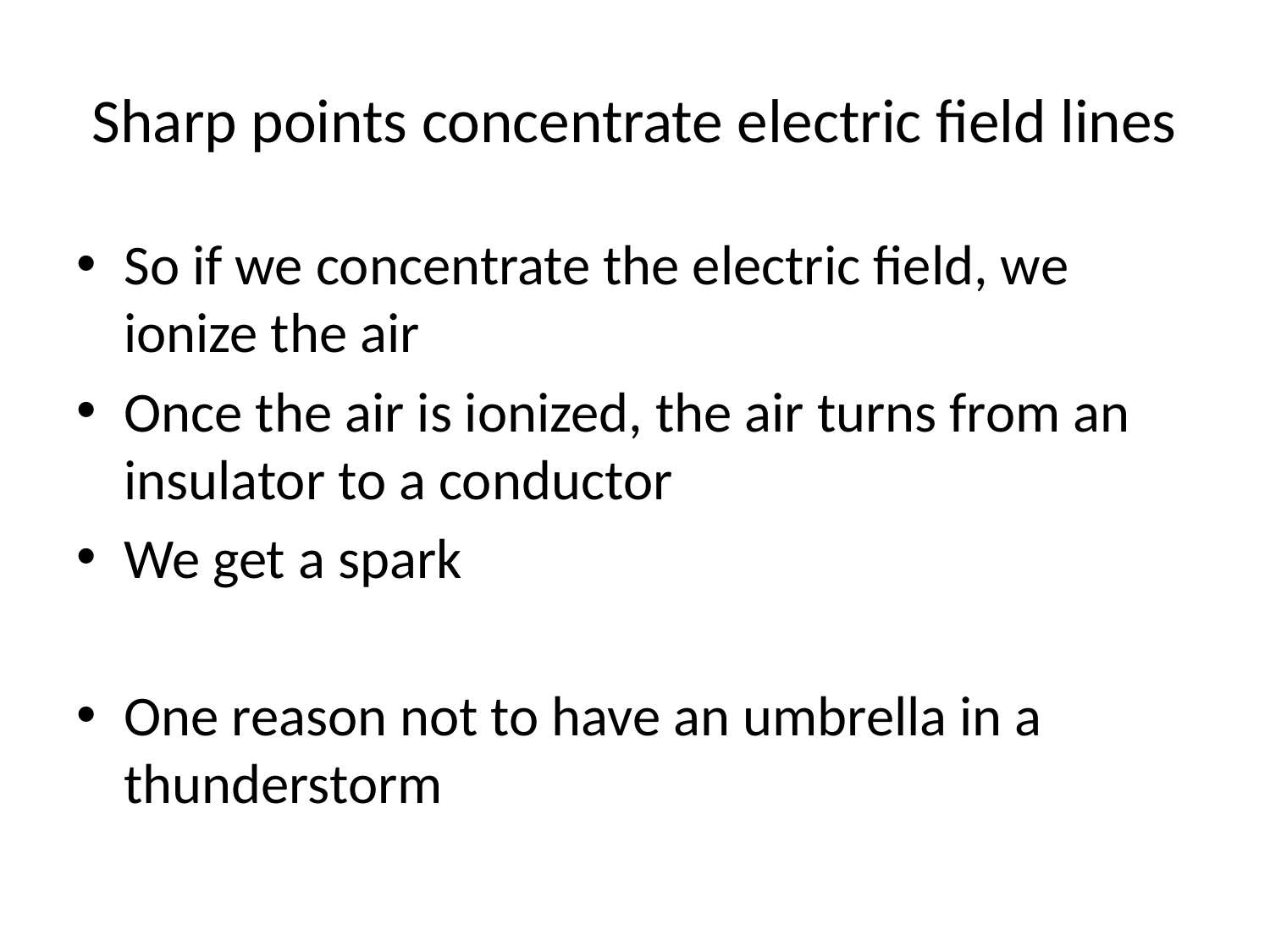

# Sharp points concentrate electric field lines
So if we concentrate the electric field, we ionize the air
Once the air is ionized, the air turns from an insulator to a conductor
We get a spark

One reason not to have an umbrella in a thunderstorm